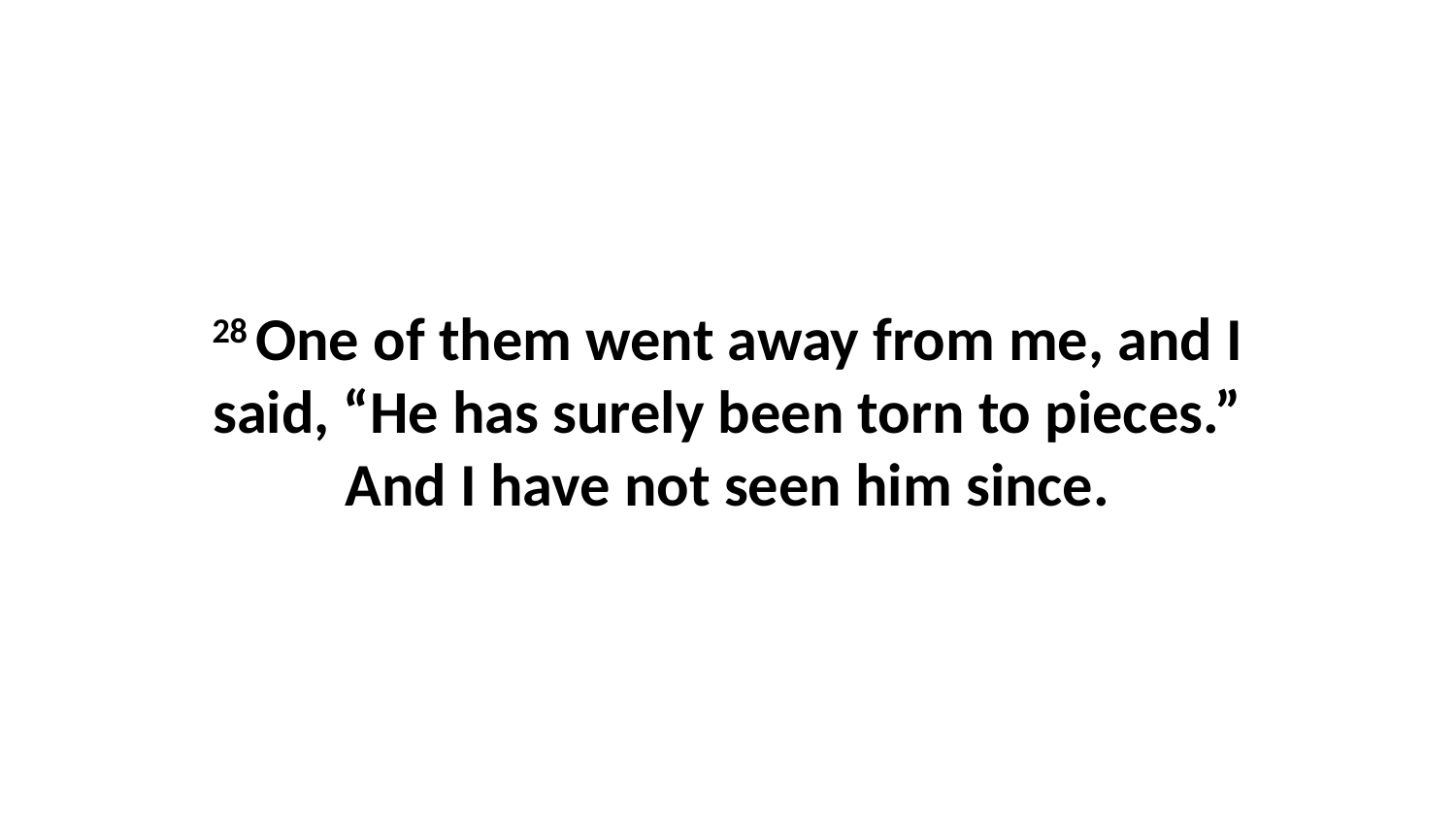

28 One of them went away from me, and I said, “He has surely been torn to pieces.” And I have not seen him since.